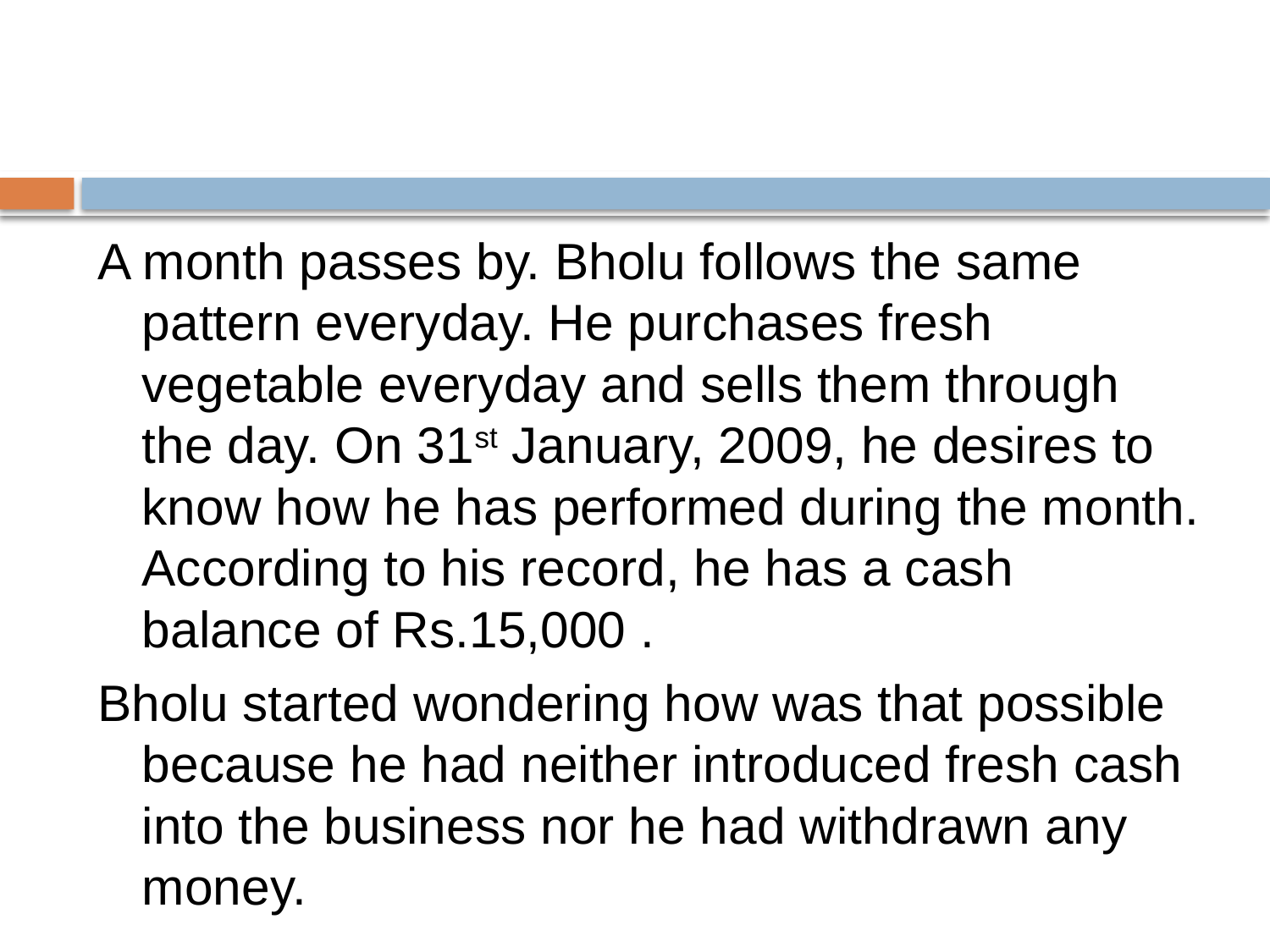

#
A month passes by. Bholu follows the same pattern everyday. He purchases fresh vegetable everyday and sells them through the day. On 31st January, 2009, he desires to know how he has performed during the month. According to his record, he has a cash balance of Rs.15,000 .
Bholu started wondering how was that possible because he had neither introduced fresh cash into the business nor he had withdrawn any money.